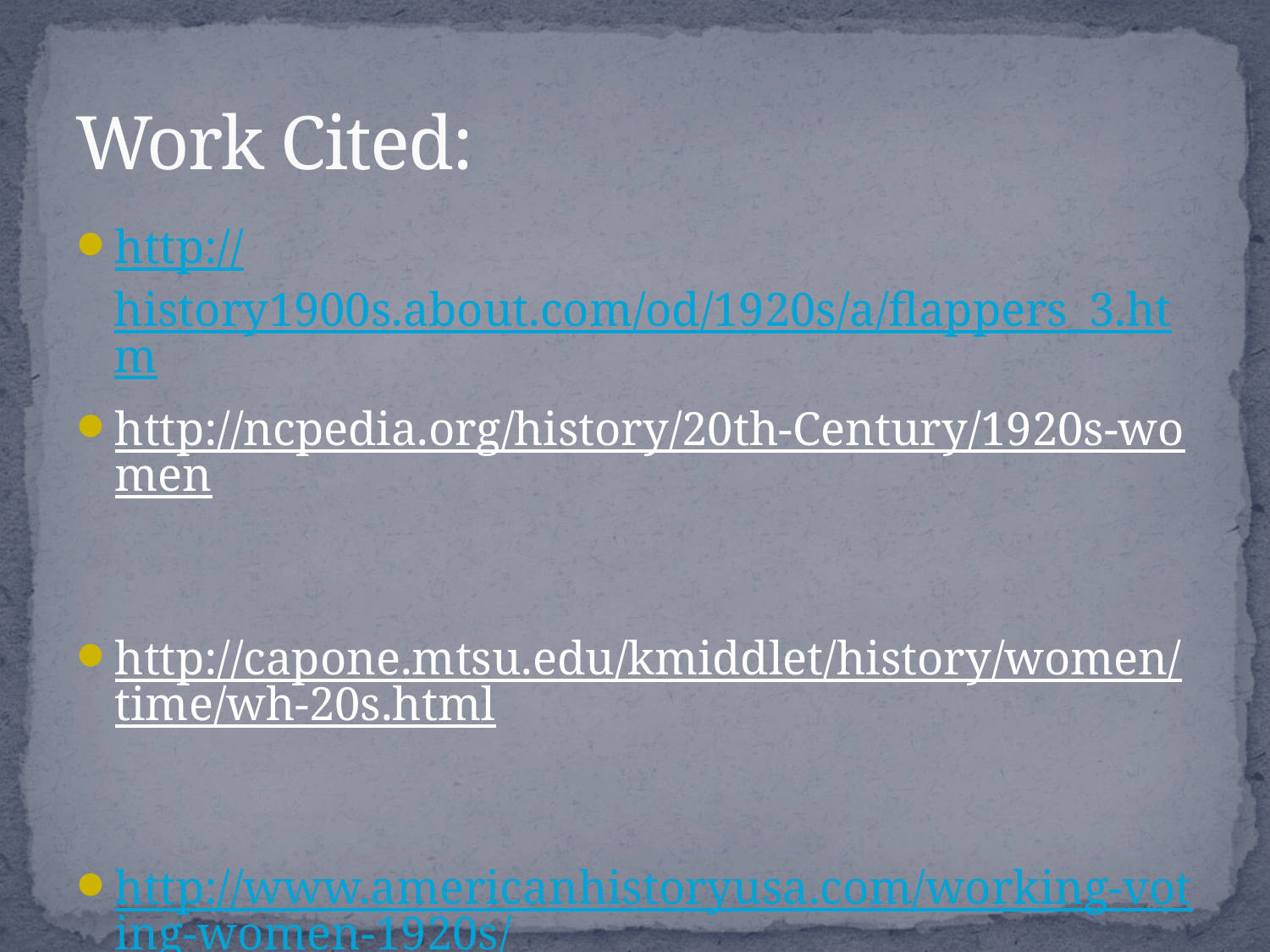

# Work Cited:
http://history1900s.about.com/od/1920s/a/flappers_3.htm
http://ncpedia.org/history/20th-Century/1920s-women
http://capone.mtsu.edu/kmiddlet/history/women/time/wh-20s.html
http://www.americanhistoryusa.com/working-voting-women-1920s/